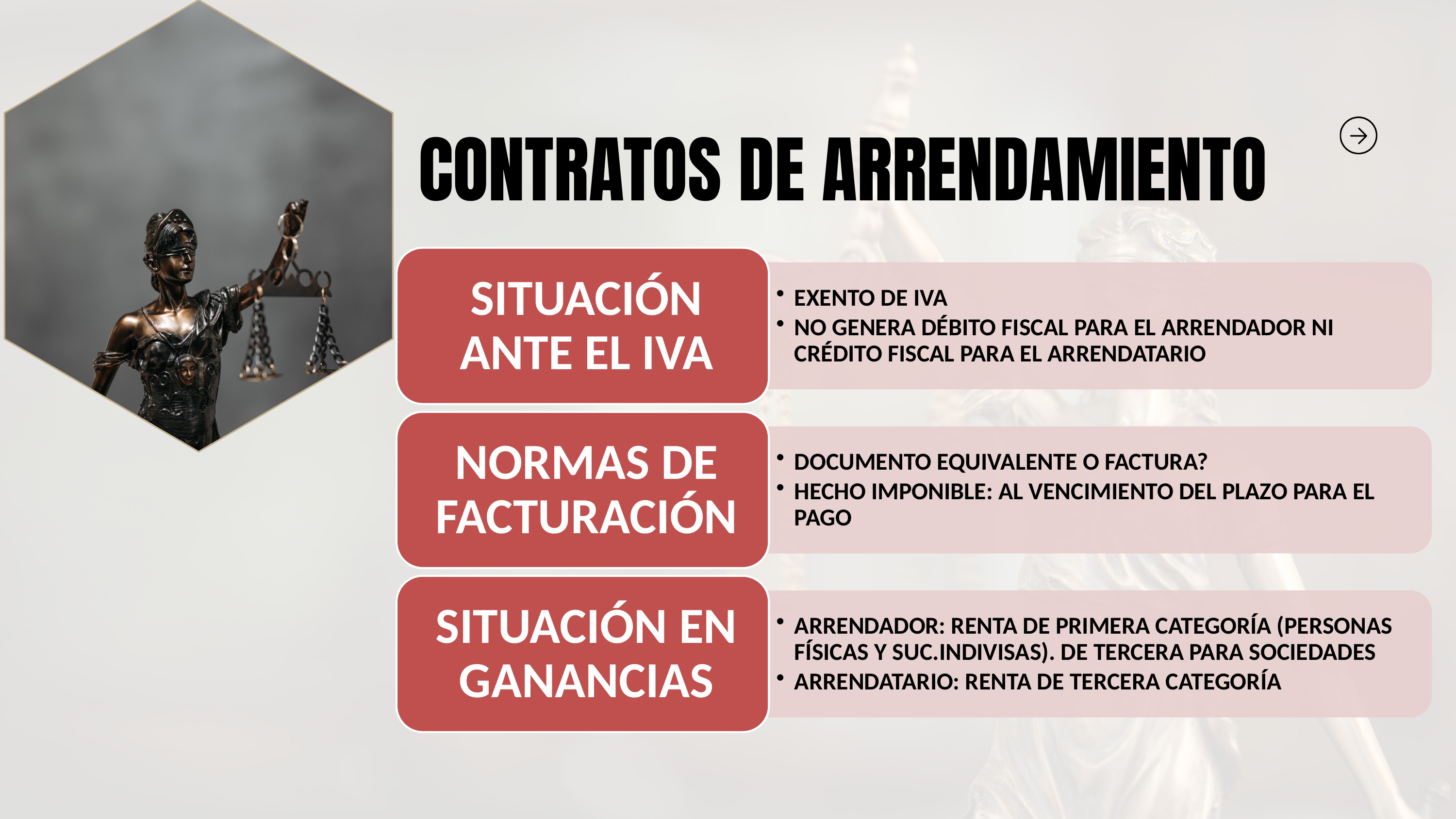

CONTRATOS DE ARRENDAMIENTO
EXENTO DE IVA
NO GENERA DÉBITO FISCAL PARA EL ARRENDADOR NI CRÉDITO FISCAL PARA EL ARRENDATARIO
SITUACIÓN ANTE EL IVA
DOCUMENTO EQUIVALENTE O FACTURA?
HECHO IMPONIBLE: AL VENCIMIENTO DEL PLAZO PARA EL PAGO
NORMAS DE FACTURACIÓN
ARRENDADOR: RENTA DE PRIMERA CATEGORÍA (PERSONAS FÍSICAS Y SUC.INDIVISAS). DE TERCERA PARA SOCIEDADES
ARRENDATARIO: RENTA DE TERCERA CATEGORÍA
SITUACIÓN EN GANANCIAS